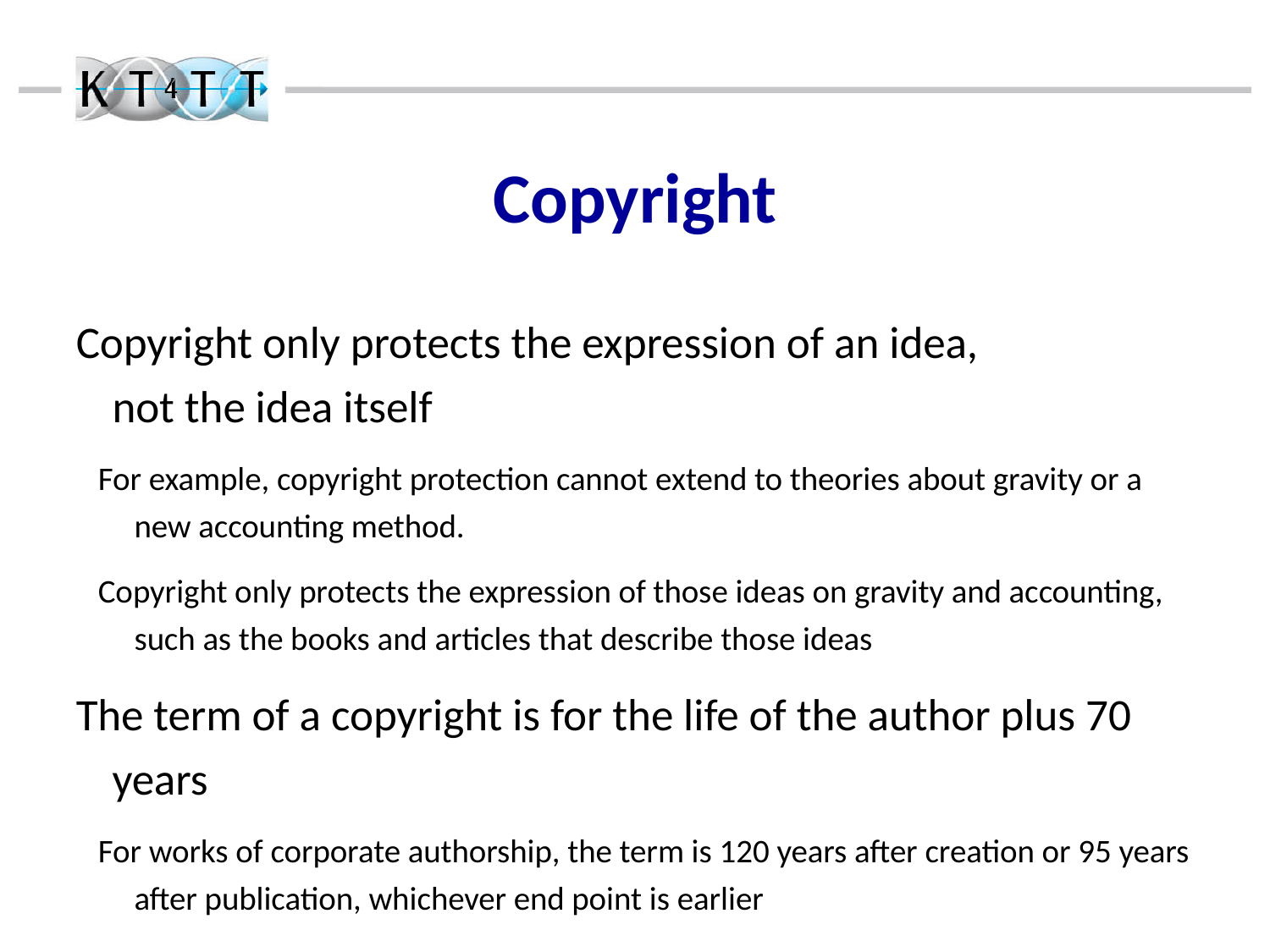

# Copyright
Copyright only protects the expression of an idea,
not the idea itself
For example, copyright protection cannot extend to theories about gravity or a new accounting method.
Copyright only protects the expression of those ideas on gravity and accounting, such as the books and articles that describe those ideas
The term of a copyright is for the life of the author plus 70 years
For works of corporate authorship, the term is 120 years after creation or 95 years after publication, whichever end point is earlier